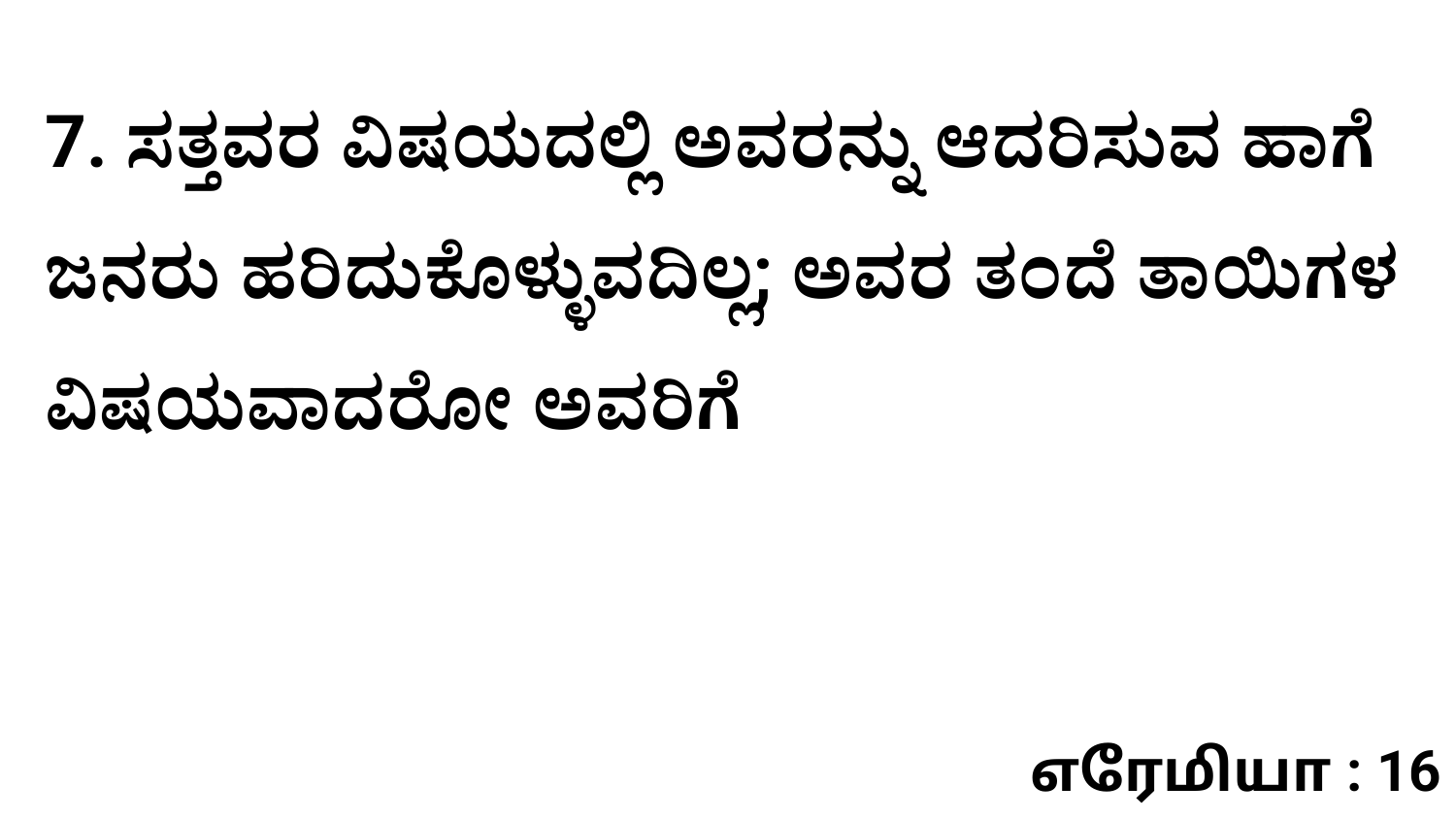

7. ಸತ್ತವರ ವಿಷಯದಲ್ಲಿ ಅವರನ್ನು ಆದರಿಸುವ ಹಾಗೆ ಜನರು ಹರಿದುಕೊಳ್ಳುವದಿಲ್ಲ; ಅವರ ತಂದೆ ತಾಯಿಗಳ ವಿಷಯವಾದರೋ ಅವರಿಗೆ
எரேமியா : 16